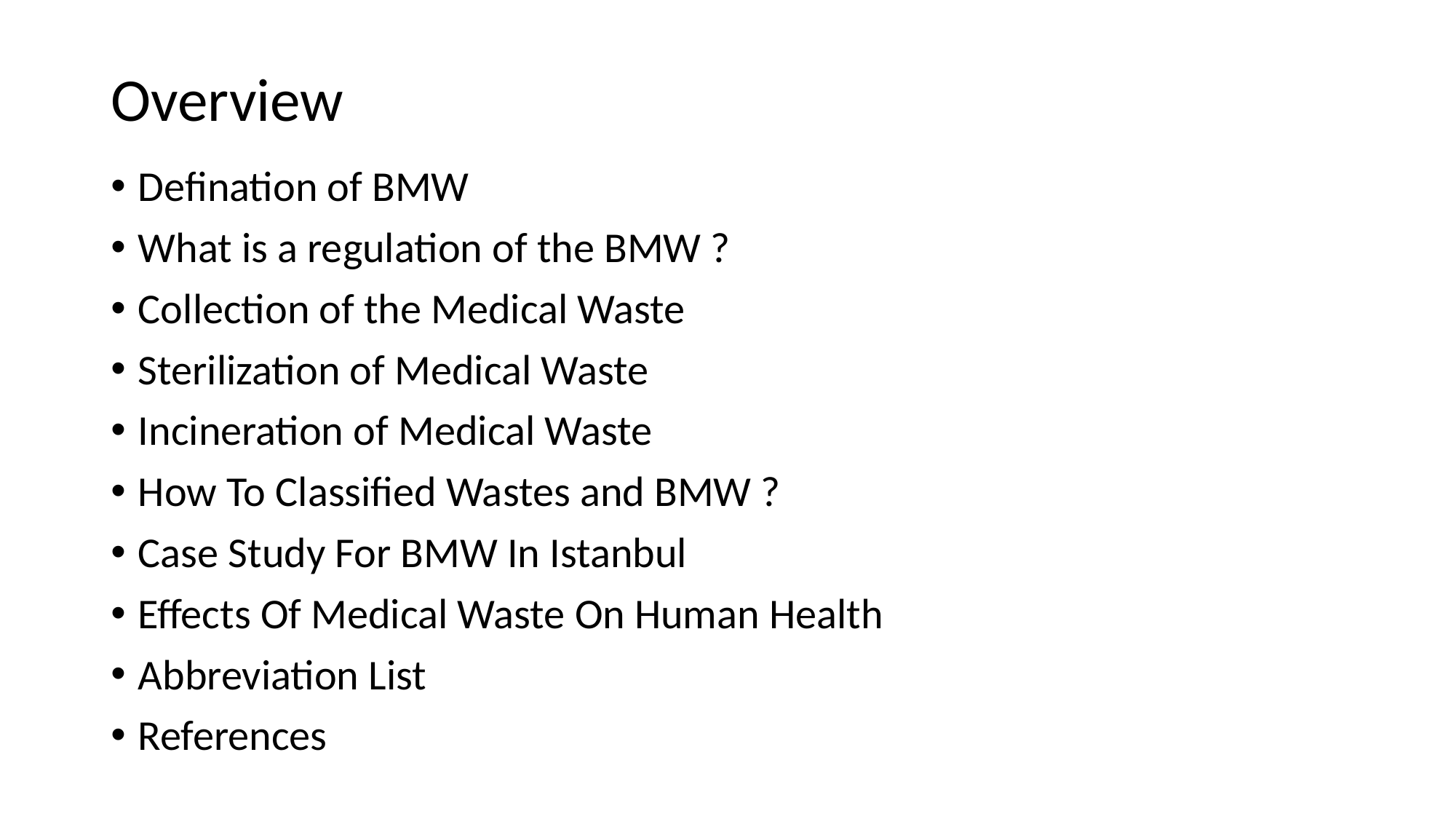

# Overview
Defination of BMW
What is a regulation of the BMW ?
Collection of the Medical Waste
Sterilization of Medical Waste
Incineration of Medical Waste
How To Classified Wastes and BMW ?
Case Study For BMW In Istanbul
Effects Of Medical Waste On Human Health
Abbreviation List
References